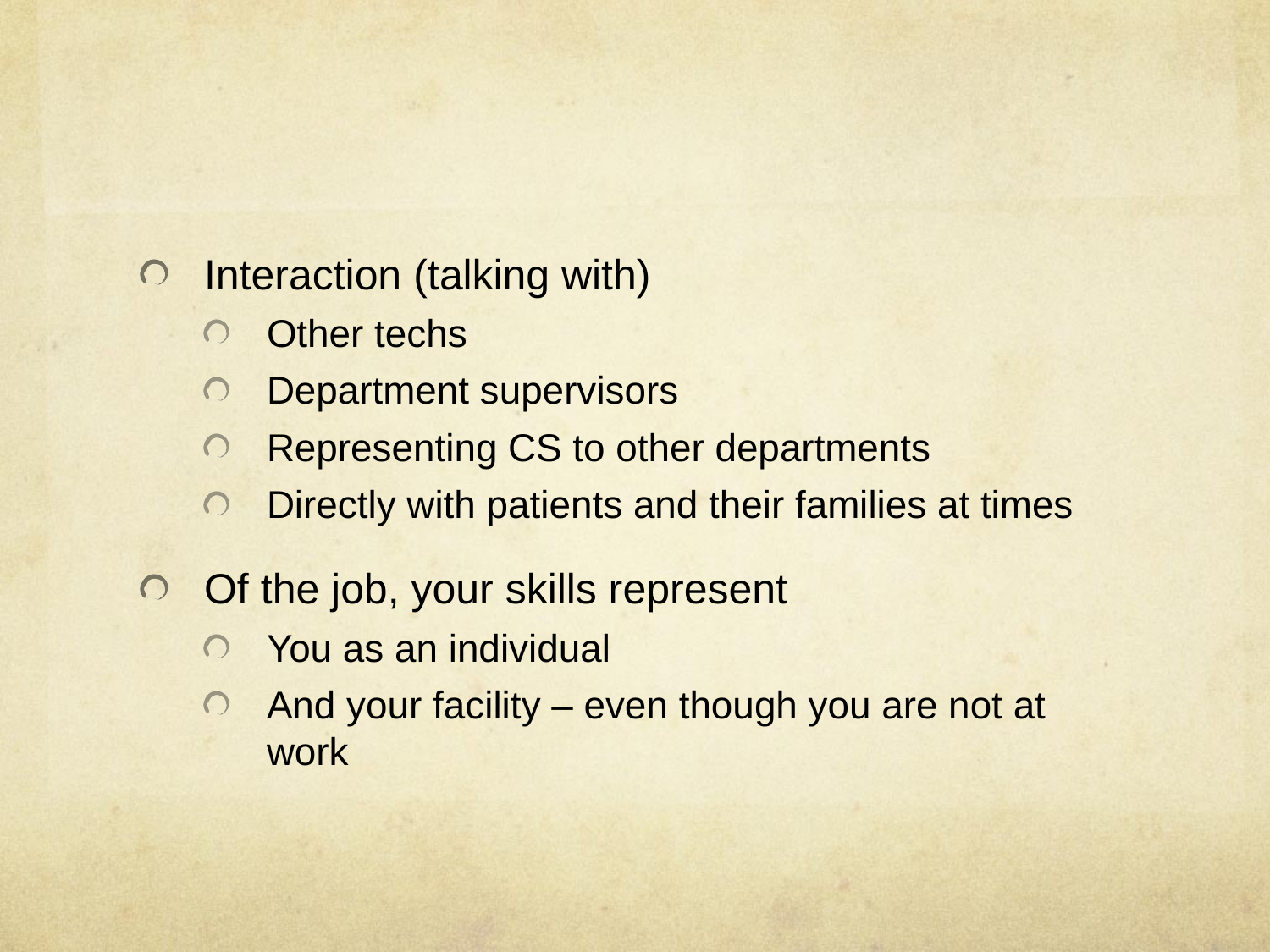

#
Interaction (talking with)
Other techs
Department supervisors
Representing CS to other departments
Directly with patients and their families at times
Of the job, your skills represent
You as an individual
And your facility – even though you are not at work